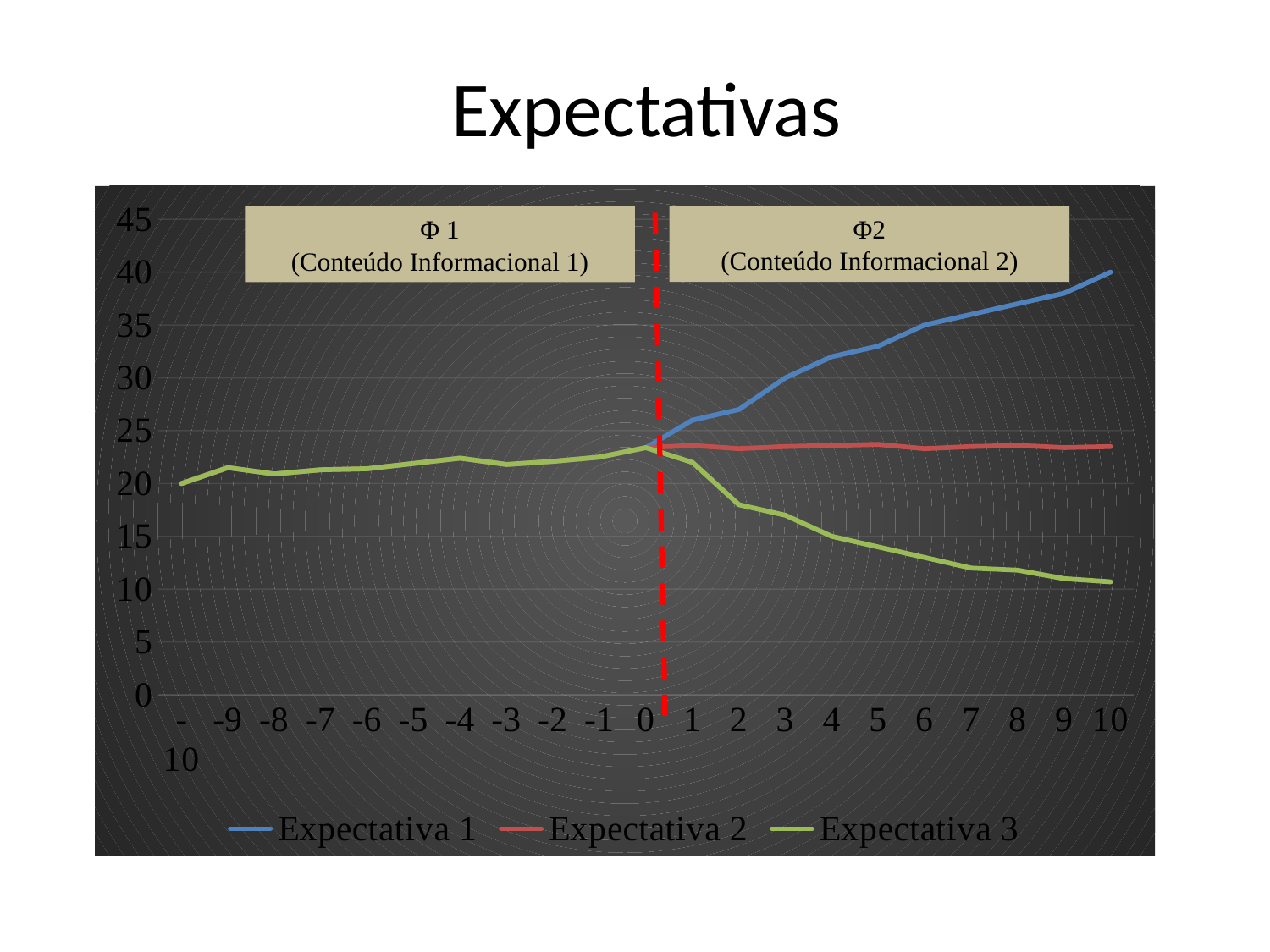

# Expectativas

### Chart

| Category | Expectativa 1 | Expectativa 2 | Expectativa 3 |
|---|---|---|---|
| -10 | 20.0 | 20.0 | 20.0 |
| -9 | 21.5 | 21.5 | 21.5 |
| -8 | 20.9 | 20.9 | 20.9 |
| -7 | 21.3 | 21.3 | 21.3 |
| -6 | 21.4 | 21.4 | 21.4 |
| -5 | 21.9 | 21.9 | 21.9 |
| -4 | 22.4 | 22.4 | 22.4 |
| -3 | 21.8 | 21.8 | 21.8 |
| -2 | 22.1 | 22.1 | 22.1 |
| -1 | 22.5 | 22.5 | 22.5 |
| 0 | 23.4 | 23.4 | 23.4 |
| 1 | 26.0 | 23.6 | 22.0 |
| 2 | 27.0 | 23.3 | 18.0 |
| 3 | 30.0 | 23.5 | 17.0 |
| 4 | 32.0 | 23.6 | 15.0 |
| 5 | 33.0 | 23.7 | 14.0 |
| 6 | 35.0 | 23.3 | 13.0 |
| 7 | 36.0 | 23.5 | 12.0 |
| 8 | 37.0 | 23.6 | 11.8 |
| 9 | 38.0 | 23.4 | 11.0 |
| 10 | 40.0 | 23.5 | 10.7 |
Φ2
(Conteúdo Informacional 2)
Φ 1
(Conteúdo Informacional 1)